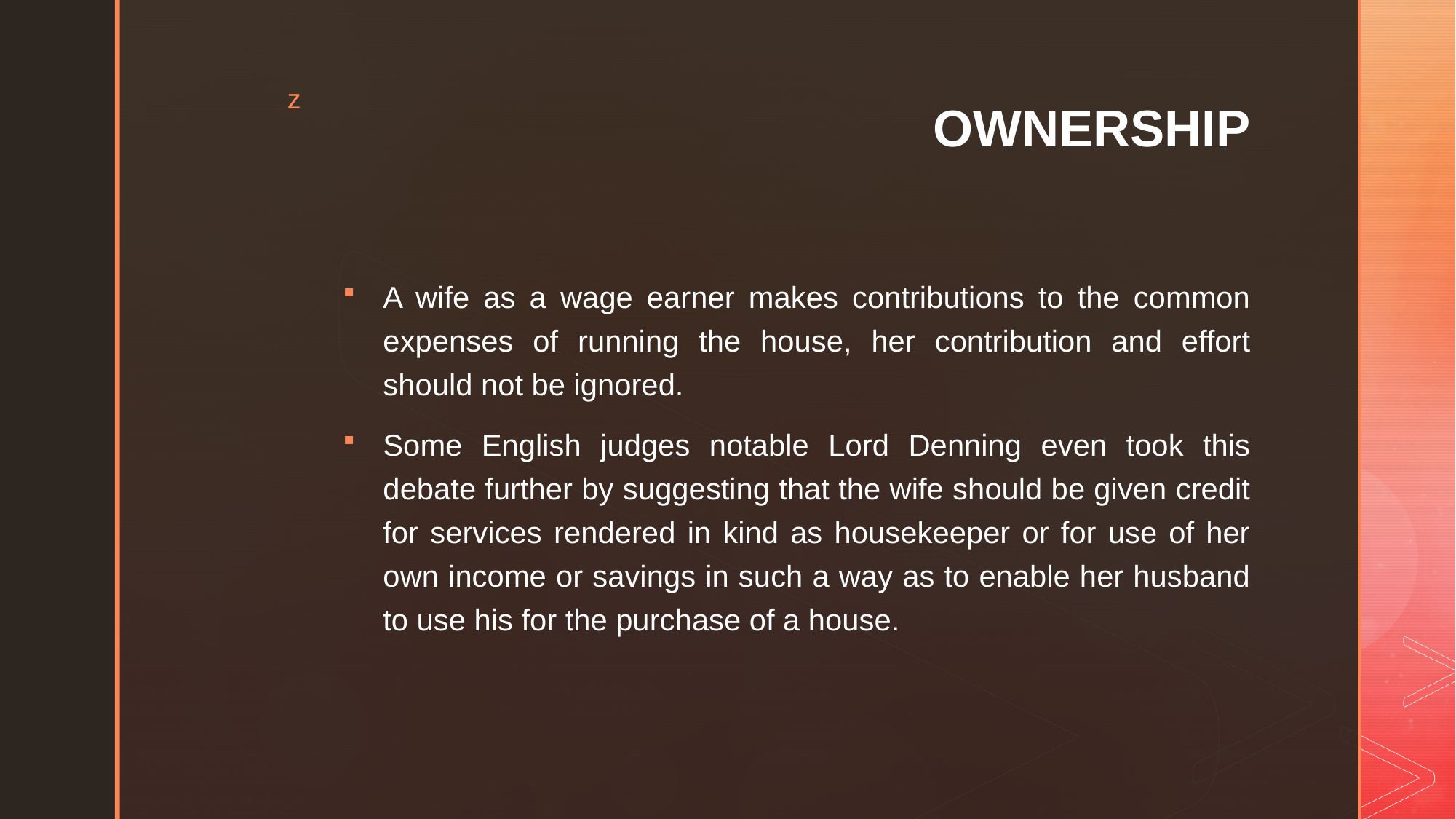

# OWNERSHIP
A wife as a wage earner makes contributions to the common expenses of running the house, her contribution and effort should not be ignored.
Some English judges notable Lord Denning even took this debate further by suggesting that the wife should be given credit for services rendered in kind as housekeeper or for use of her own income or savings in such a way as to enable her husband to use his for the purchase of a house.